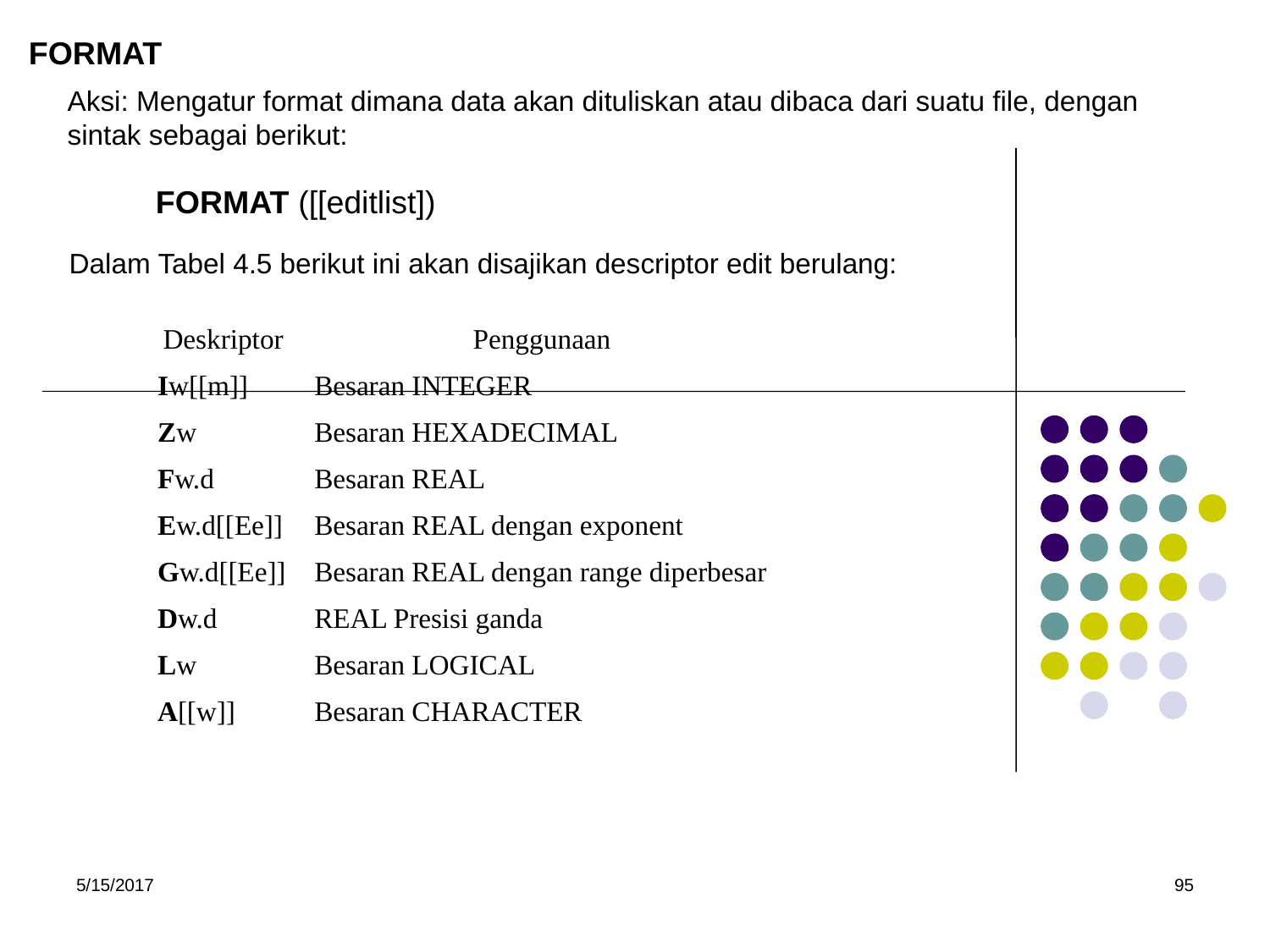

FORMAT
Aksi: Mengatur format dimana data akan dituliskan atau dibaca dari suatu file, dengan sintak sebagai berikut:
	FORMAT ([[editlist])
Dalam Tabel 4.5 berikut ini akan disajikan descriptor edit berulang:
| Deskriptor | Penggunaan |
| --- | --- |
| Iw[[m]] | Besaran INTEGER |
| Zw | Besaran HEXADECIMAL |
| Fw.d | Besaran REAL |
| Ew.d[[Ee]] | Besaran REAL dengan exponent |
| Gw.d[[Ee]] | Besaran REAL dengan range diperbesar |
| Dw.d | REAL Presisi ganda |
| Lw | Besaran LOGICAL |
| A[[w]] | Besaran CHARACTER |
5/15/2017
95